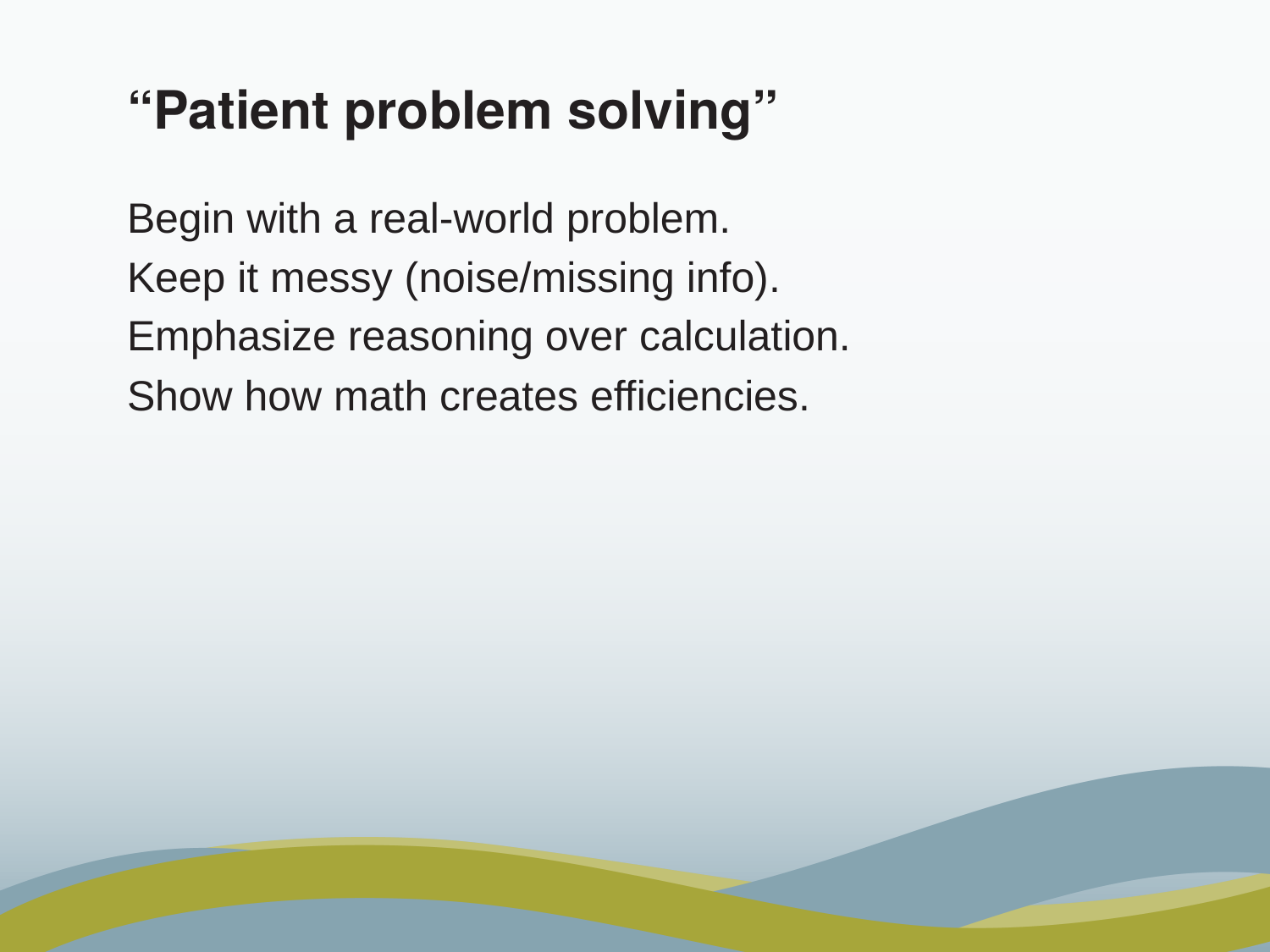

# “Patient problem solving”
Begin with a real-world problem.
Keep it messy (noise/missing info).
Emphasize reasoning over calculation.
Show how math creates efficiencies.